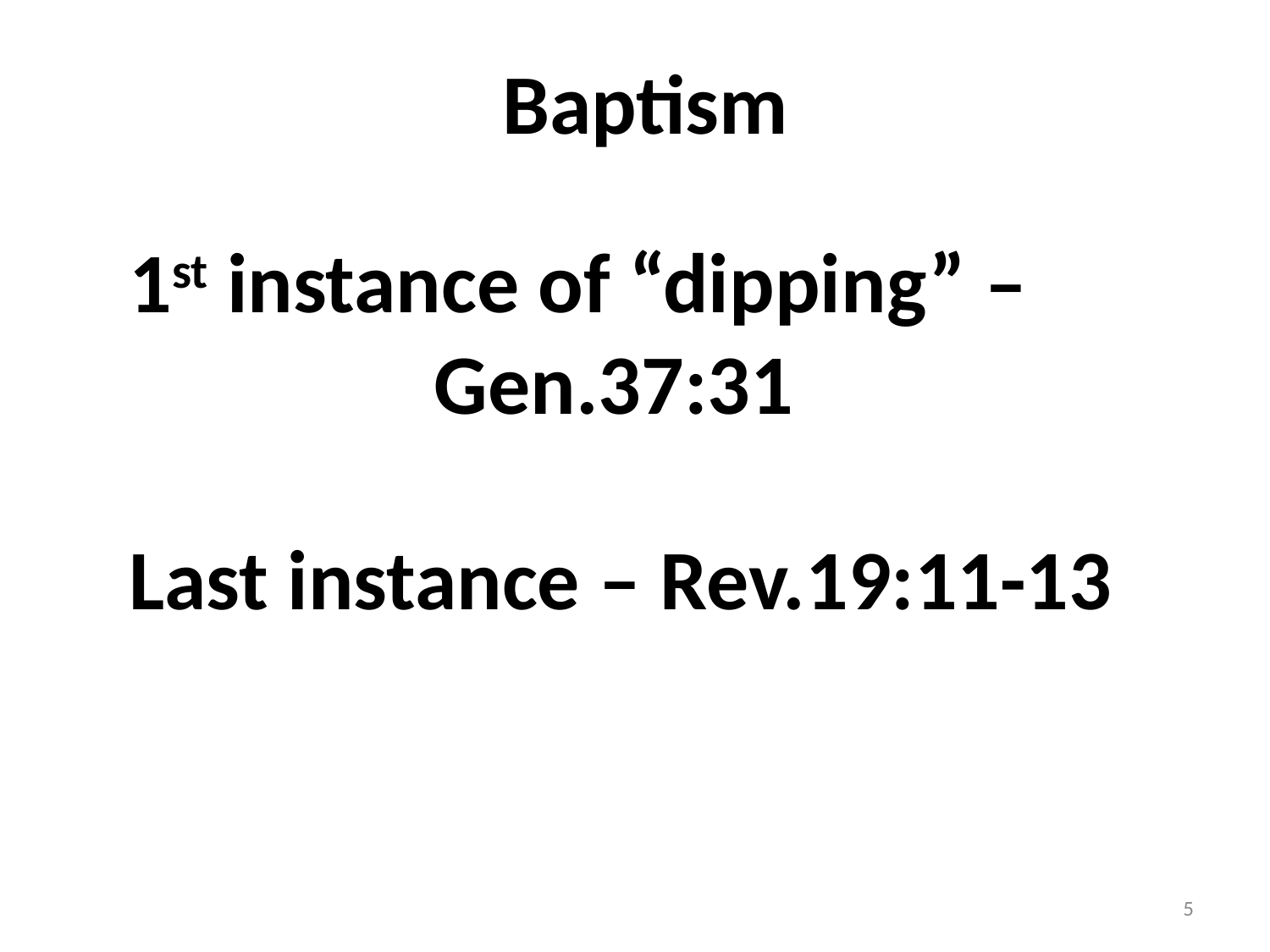

# Baptism
1st instance of “dipping” –
                Gen.37:31

Last instance – Rev.19:11-13
5